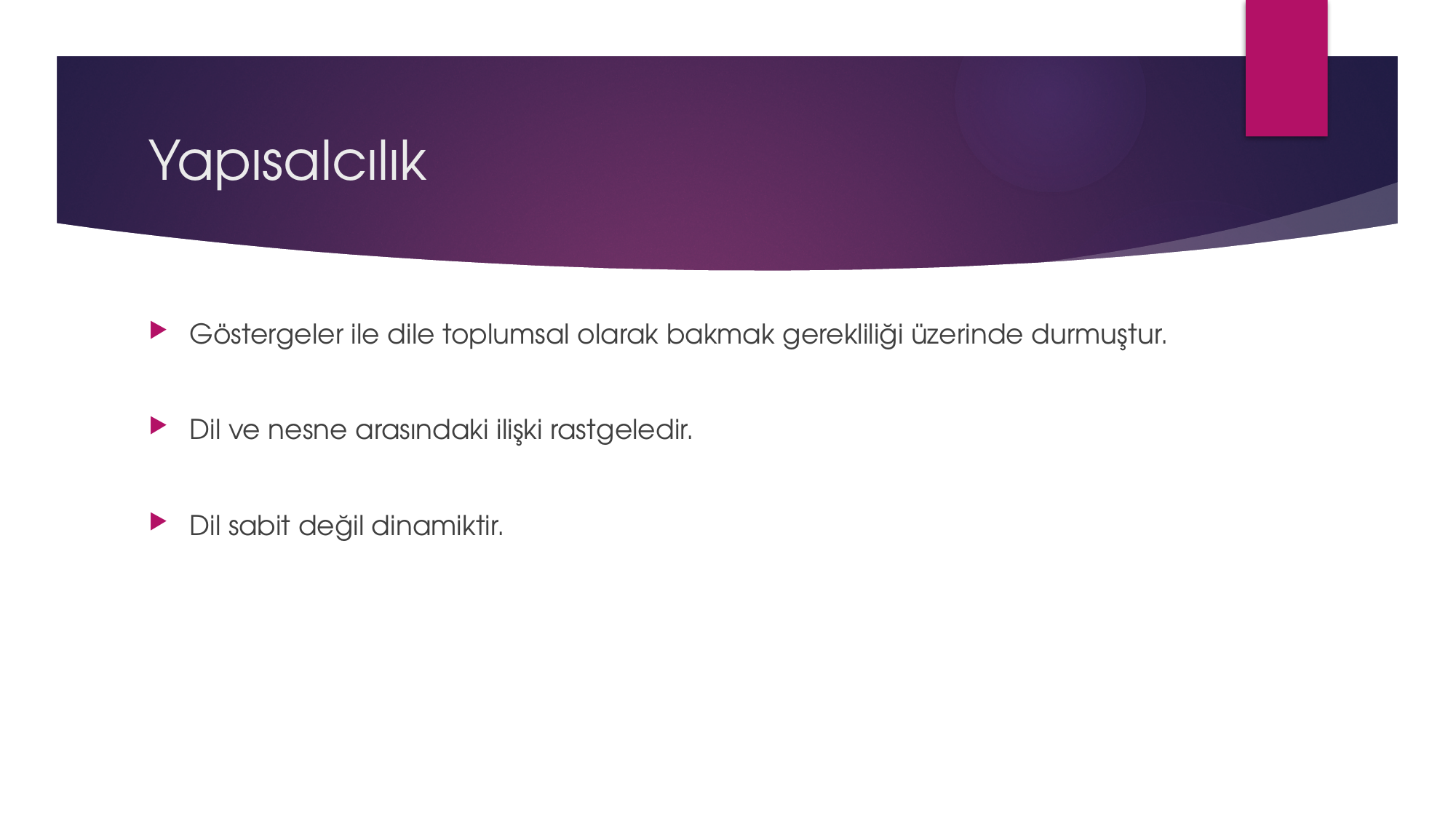

# Yapısalcılık
Göstergeler ile dile toplumsal olarak bakmak gerekliliği üzerinde durmuştur.

Dil ve nesne arasındaki ilişki rastgeledir.

Dil sabit değil dinamiktir.